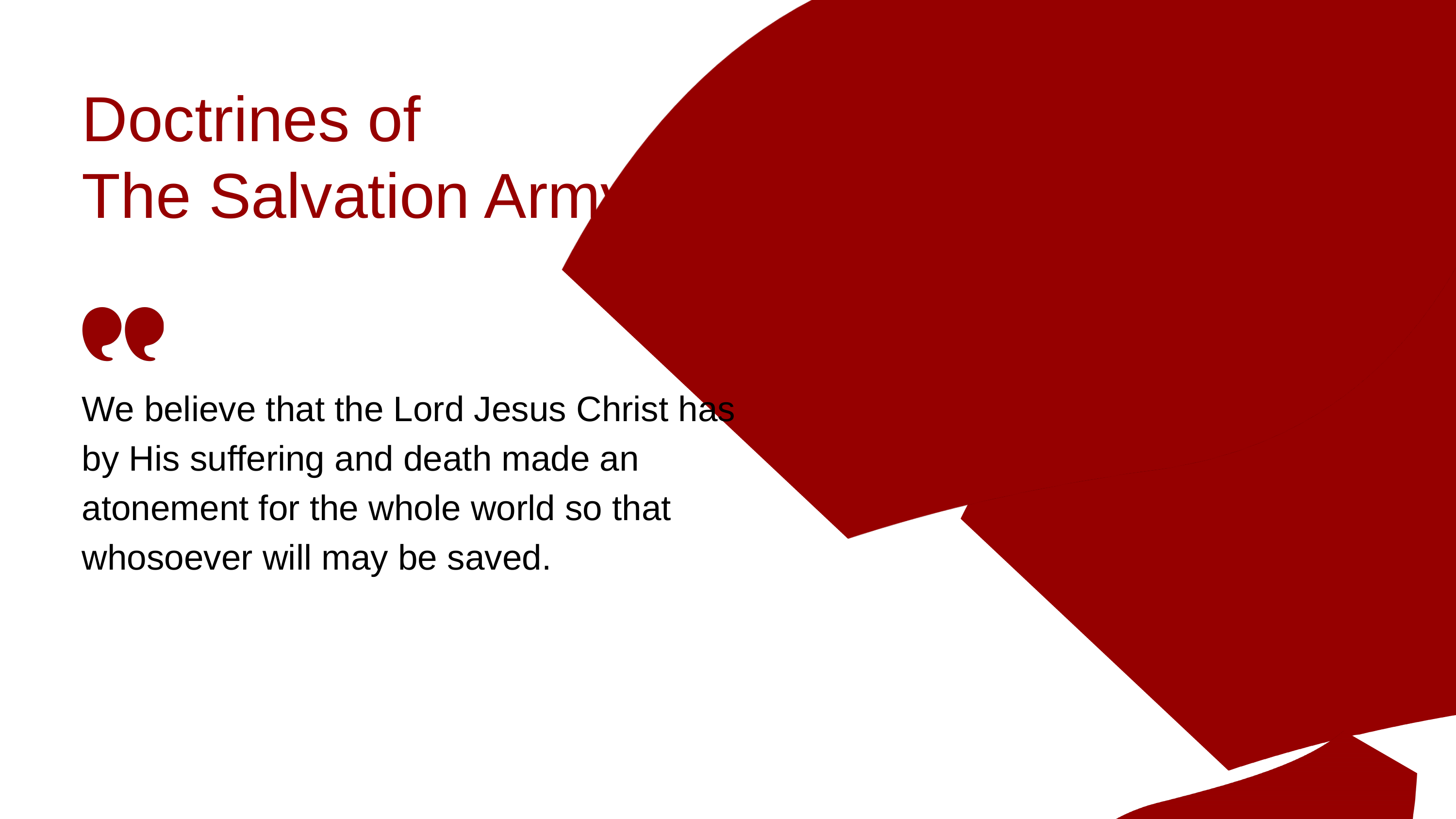

Doctrines of
The Salvation Army

We believe that the Lord Jesus Christ has by His suffering and death made an atonement for the whole world so that whosoever will may be saved.